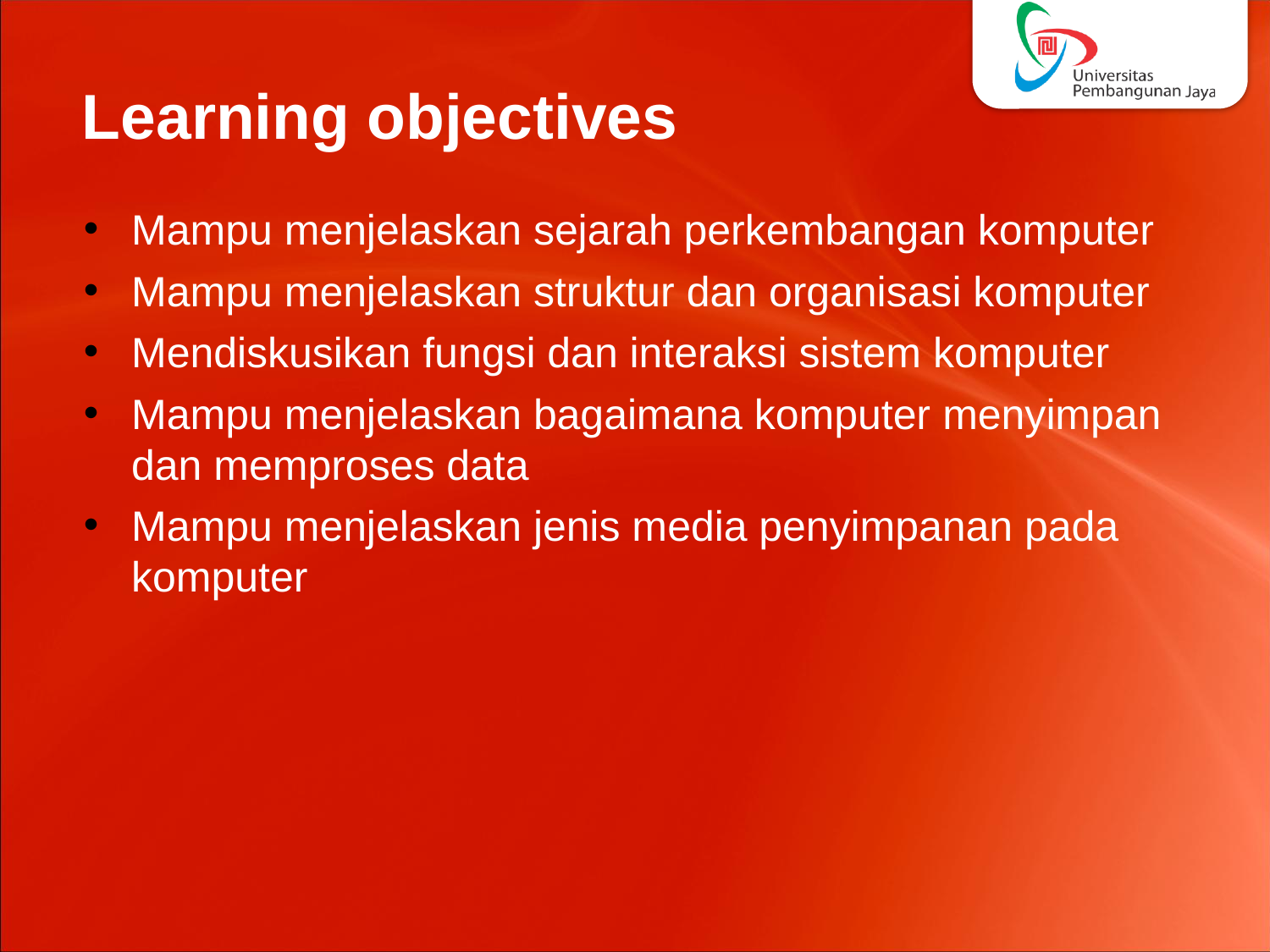

# Learning objectives
Mampu menjelaskan sejarah perkembangan komputer
Mampu menjelaskan struktur dan organisasi komputer
Mendiskusikan fungsi dan interaksi sistem komputer
Mampu menjelaskan bagaimana komputer menyimpan dan memproses data
Mampu menjelaskan jenis media penyimpanan pada komputer